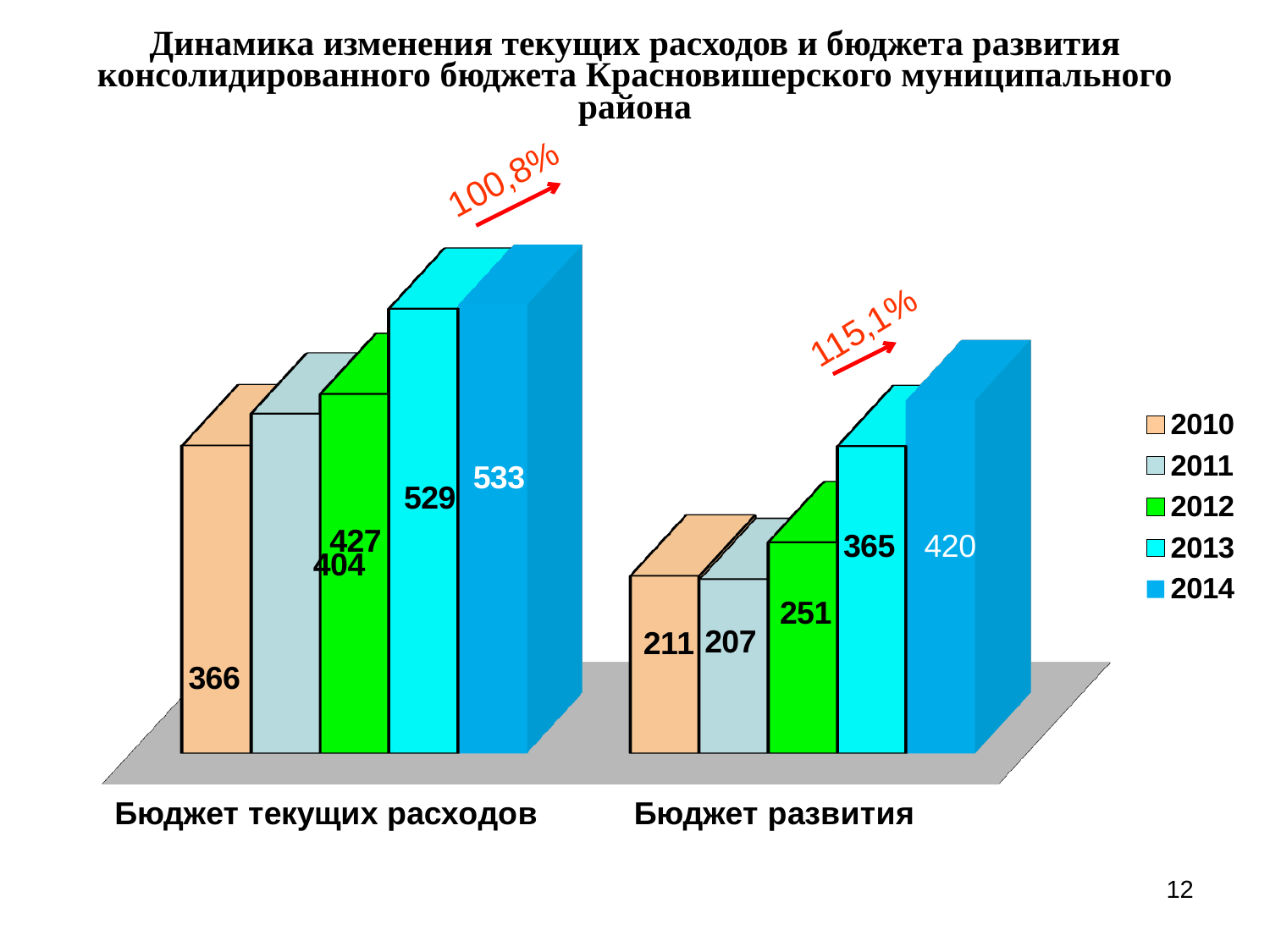

# Динамика изменения текущих расходов и бюджета развития консолидированного бюджета Красновишерского муниципального района

[unsupported chart]

100,8%

115,1%

12